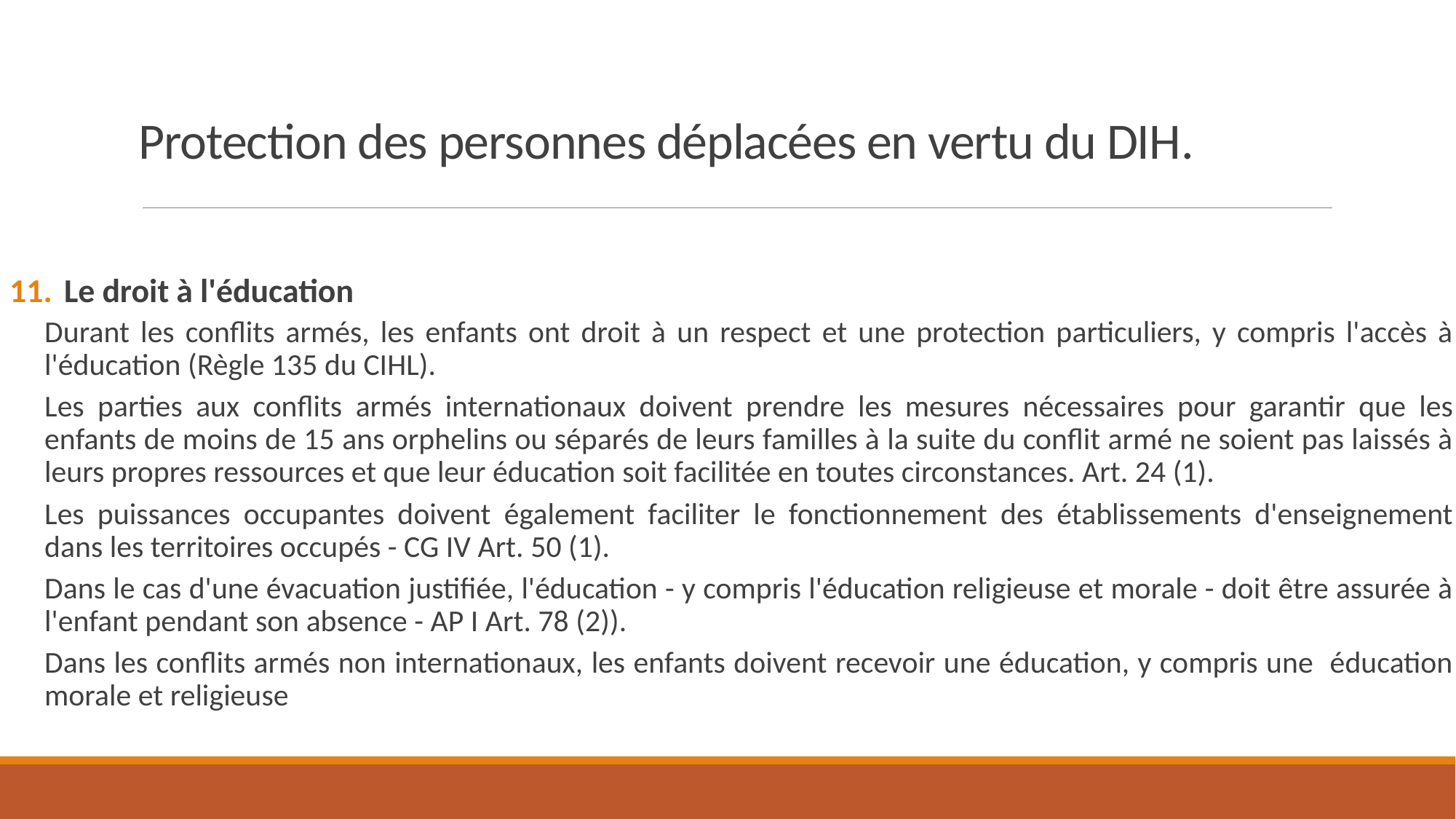

# Protection des personnes déplacées en vertu du DIH.

Le droit à l'éducation
Durant les conflits armés, les enfants ont droit à un respect et une protection particuliers, y compris l'accès à l'éducation (Règle 135 du CIHL).
Les parties aux conflits armés internationaux doivent prendre les mesures nécessaires pour garantir que les enfants de moins de 15 ans orphelins ou séparés de leurs familles à la suite du conflit armé ne soient pas laissés à leurs propres ressources et que leur éducation soit facilitée en toutes circonstances. Art. 24 (1).
Les puissances occupantes doivent également faciliter le fonctionnement des établissements d'enseignement dans les territoires occupés - CG IV Art. 50 (1).
Dans le cas d'une évacuation justifiée, l'éducation - y compris l'éducation religieuse et morale - doit être assurée à l'enfant pendant son absence - AP I Art. 78 (2)).
Dans les conflits armés non internationaux, les enfants doivent recevoir une éducation, y compris une  éducation morale et religieuse